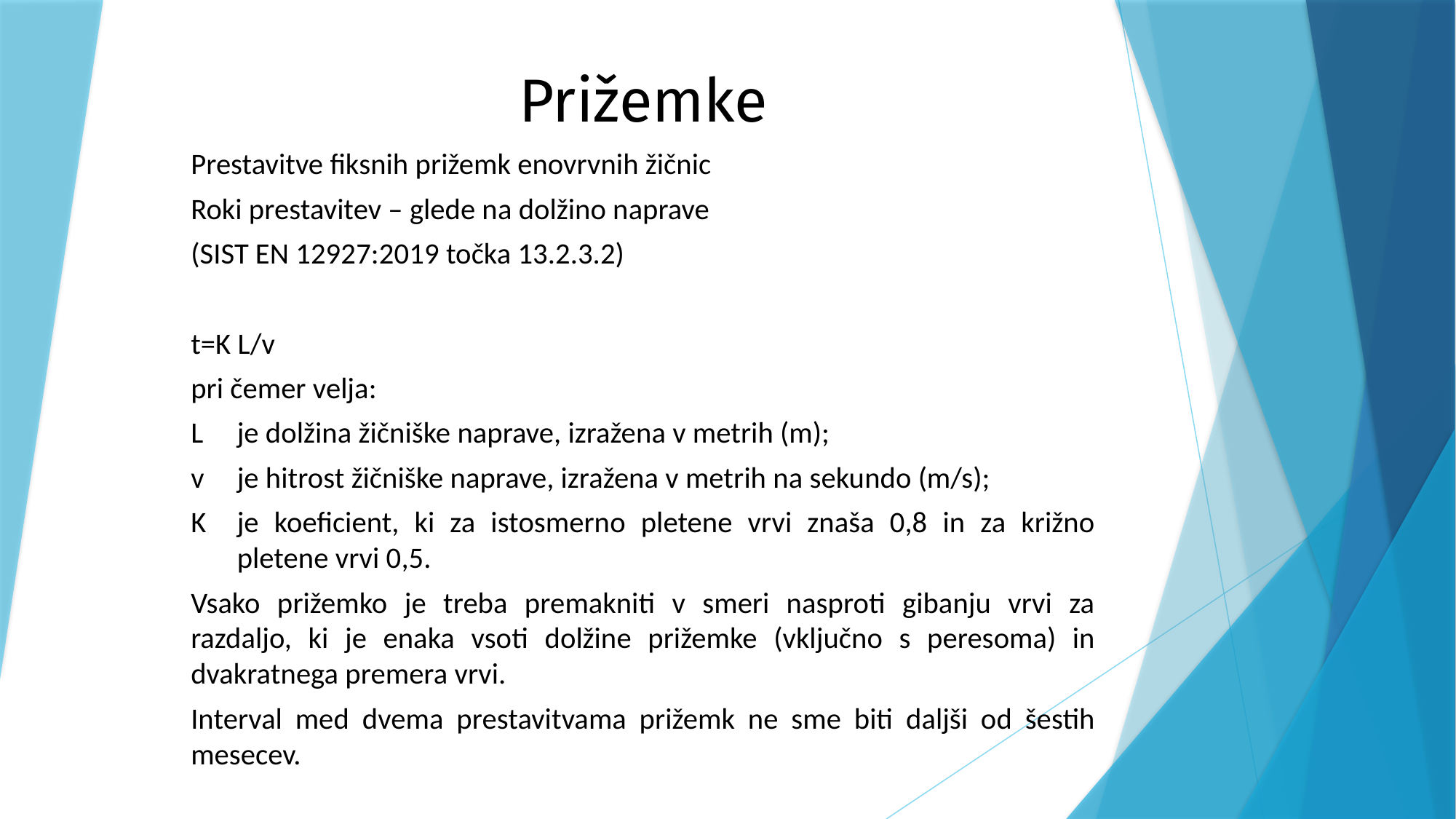

# Prižemke
Prestavitve fiksnih prižemk enovrvnih žičnic
Roki prestavitev – glede na dolžino naprave
(SIST EN 12927:2019 točka 13.2.3.2)

t=K L/v
pri čemer velja:
L	je dolžina žičniške naprave, izražena v metrih (m);
v	je hitrost žičniške naprave, izražena v metrih na sekundo (m/s);
K	je koeficient, ki za istosmerno pletene vrvi znaša 0,8 in za križno pletene vrvi 0,5.
Vsako prižemko je treba premakniti v smeri nasproti gibanju vrvi za razdaljo, ki je enaka vsoti dolžine prižemke (vključno s peresoma) in dvakratnega premera vrvi.
Interval med dvema prestavitvama prižemk ne sme biti daljši od šestih mesecev.